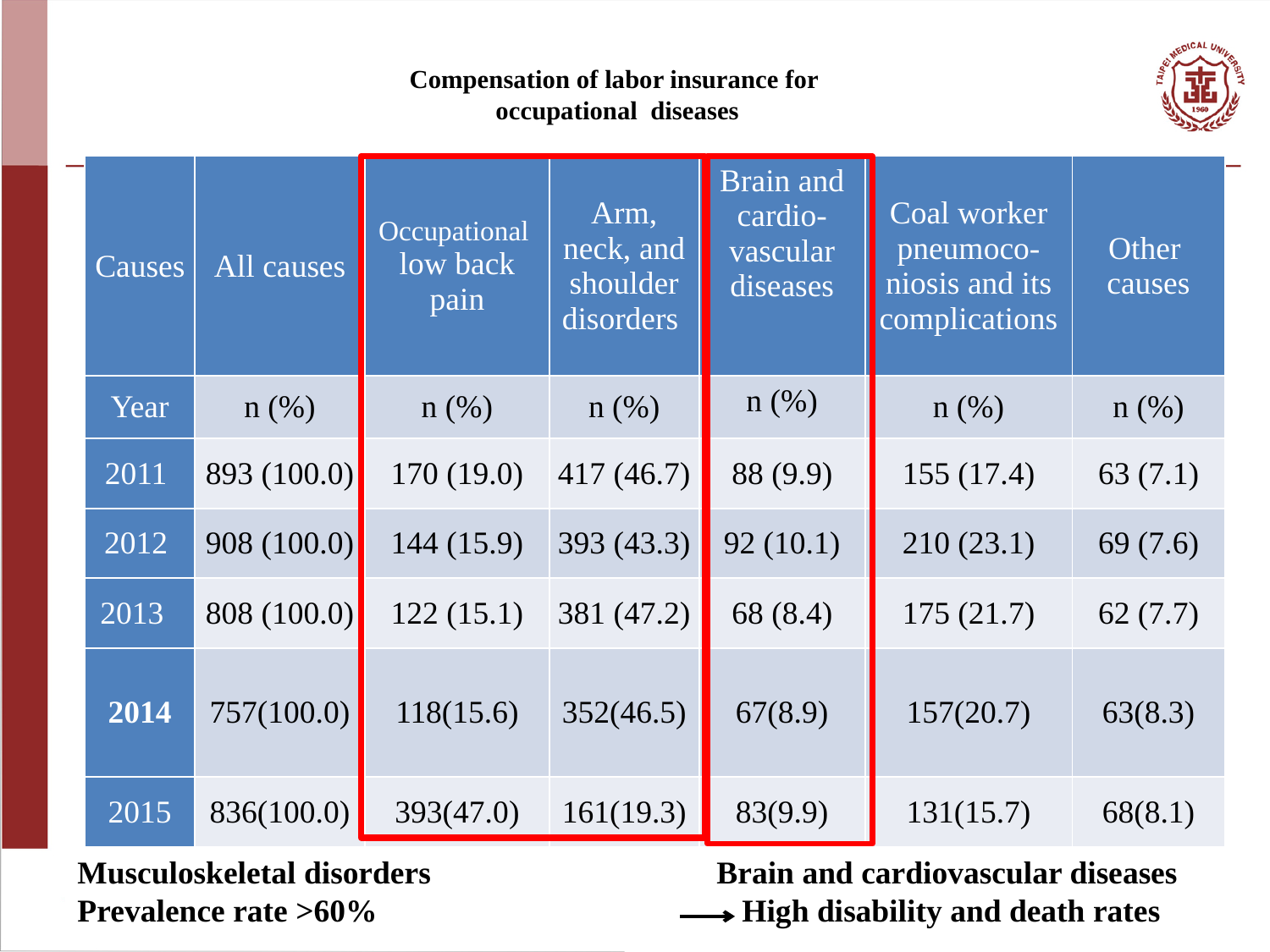

# Compensation of labor insurance for occupational  diseases

| Causes | All causes | Occupational low back pain | Arm, neck, and shoulder disorders | Brain and cardio-vascular diseases | Coal worker pneumoco-niosis and its complications | Other causes |
| --- | --- | --- | --- | --- | --- | --- |
| Year | n (%) | n (%) | n (%) | n (%) | n (%) | n (%) |
| 2011 | 893 (100.0) | 170 (19.0) | 417 (46.7) | 88 (9.9) | 155 (17.4) | 63 (7.1) |
| 2012 | 908 (100.0) | 144 (15.9) | 393 (43.3) | 92 (10.1) | 210 (23.1) | 69 (7.6) |
| 2013 | 808 (100.0) | 122 (15.1) | 381 (47.2) | 68 (8.4) | 175 (21.7) | 62 (7.7) |
| 2014 | 757(100.0) | 118(15.6) | 352(46.5) | 67(8.9) | 157(20.7) | 63(8.3) |
| 2015 | 836(100.0) | 393(47.0) | 161(19.3) | 83(9.9) | 131(15.7) | 68(8.1) |
Musculoskeletal disorders
Prevalence rate >60%
Brain and cardiovascular diseases
 High disability and death rates